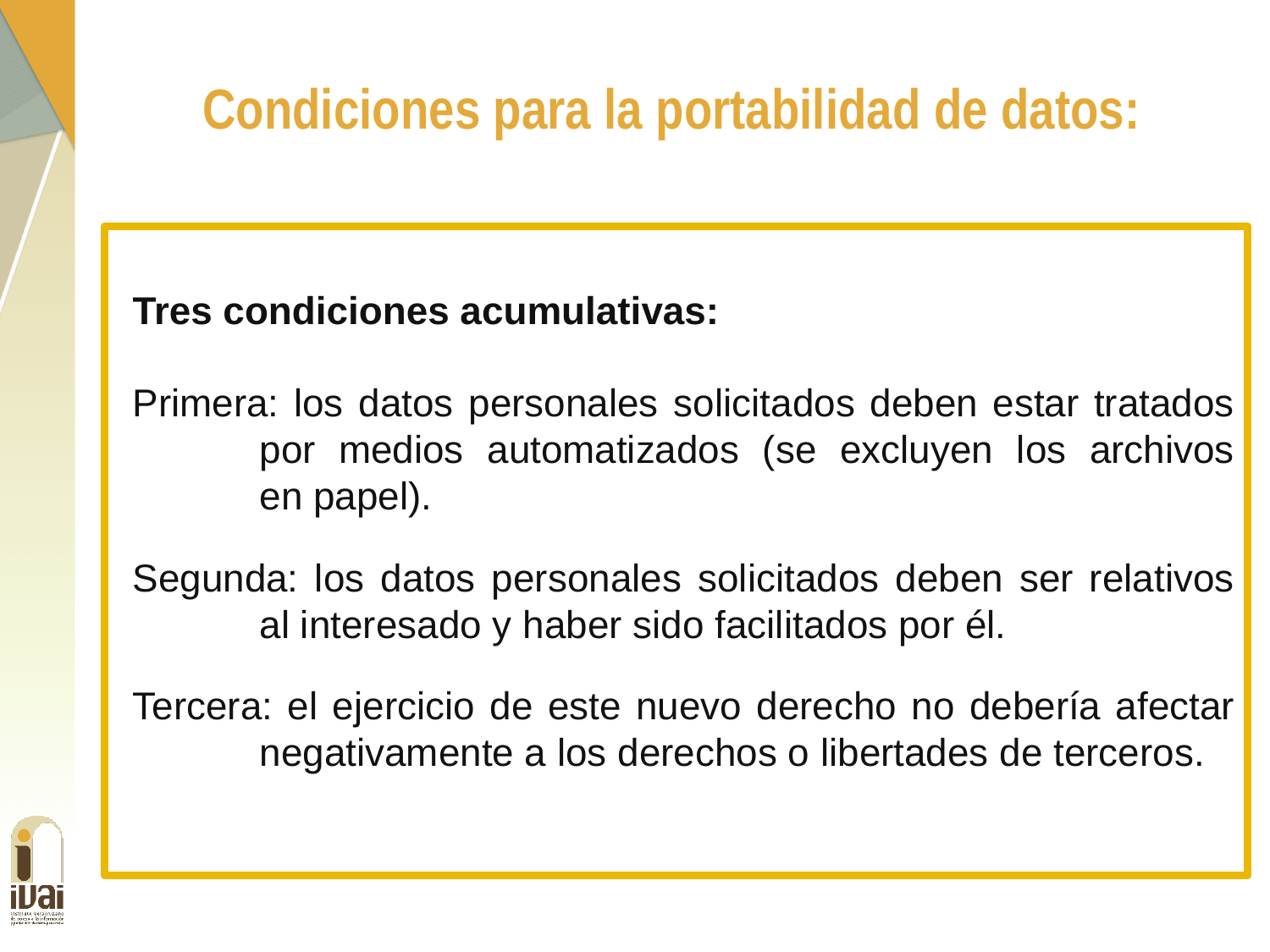

Condiciones para la portabilidad de datos:

Tres condiciones acumulativas:

Primera: los datos personales solicitados deben estar tratados 	por medios automatizados (se excluyen los archivos 	en papel).

Segunda: los datos personales solicitados deben ser relativos 	al interesado y haber sido facilitados por él.

Tercera: el ejercicio de este nuevo derecho no debería afectar 	negativamente a los derechos o libertades de terceros.